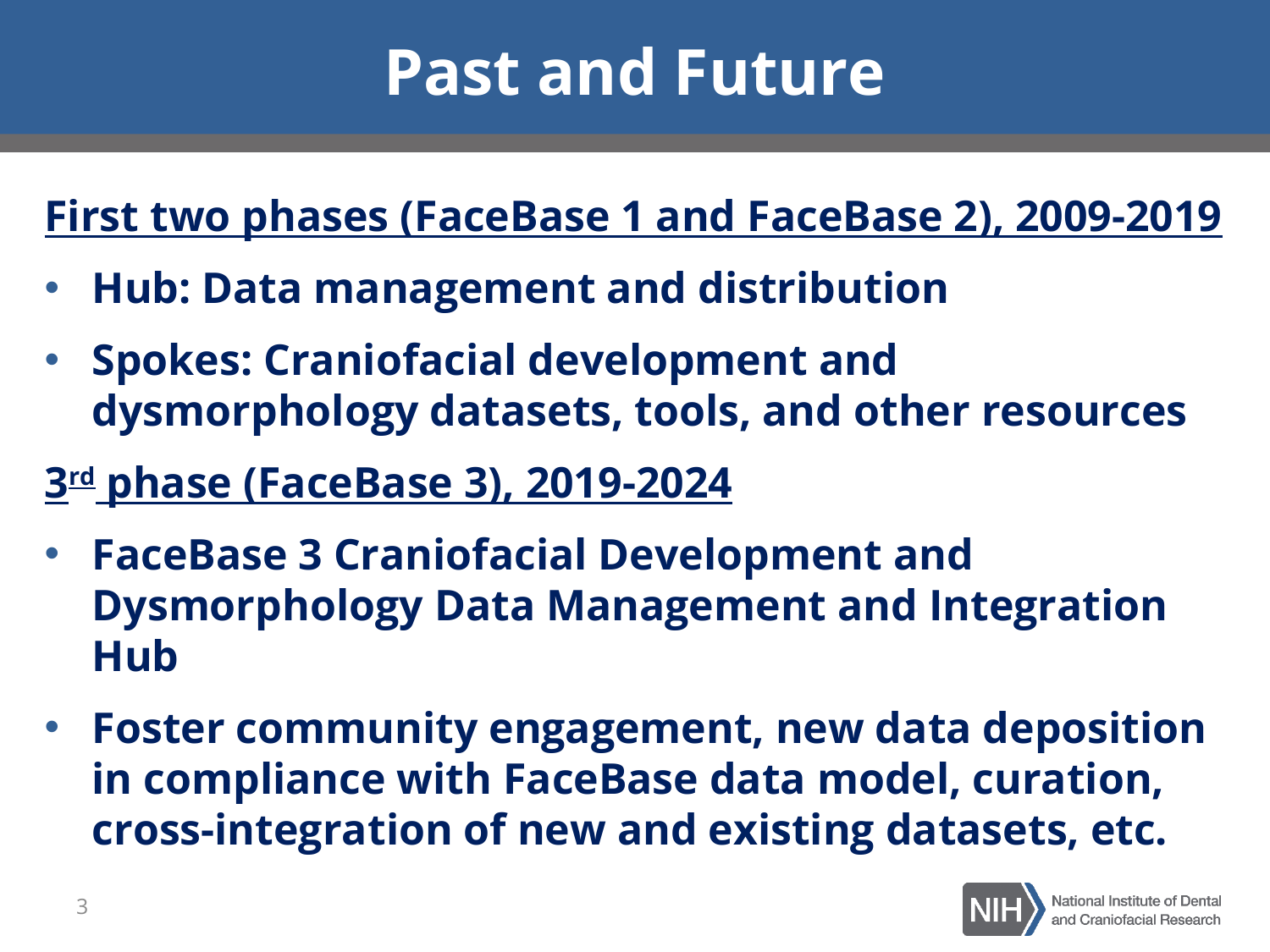

# Past and Future
First two phases (FaceBase 1 and FaceBase 2), 2009-2019
Hub: Data management and distribution
Spokes: Craniofacial development and dysmorphology datasets, tools, and other resources
3rd phase (FaceBase 3), 2019-2024
FaceBase 3 Craniofacial Development and Dysmorphology Data Management and Integration Hub
Foster community engagement, new data deposition in compliance with FaceBase data model, curation, cross-integration of new and existing datasets, etc.

3